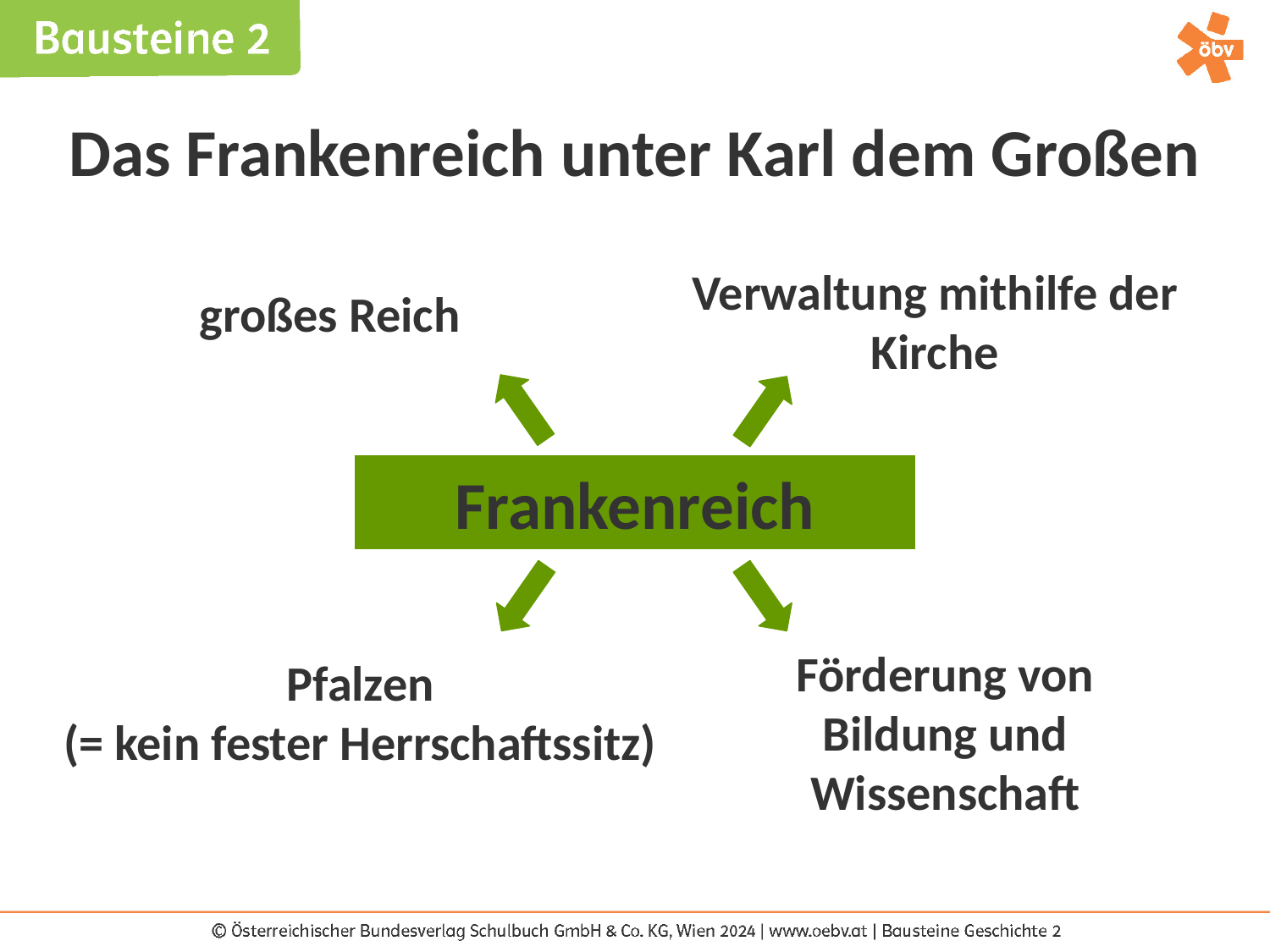

Das Frankenreich unter Karl dem Großen
Verwaltung mithilfe der Kirche
großes Reich

Frankenreich

Förderung von
Bildung und Wissenschaft
Pfalzen
(= kein fester Herrschaftssitz)